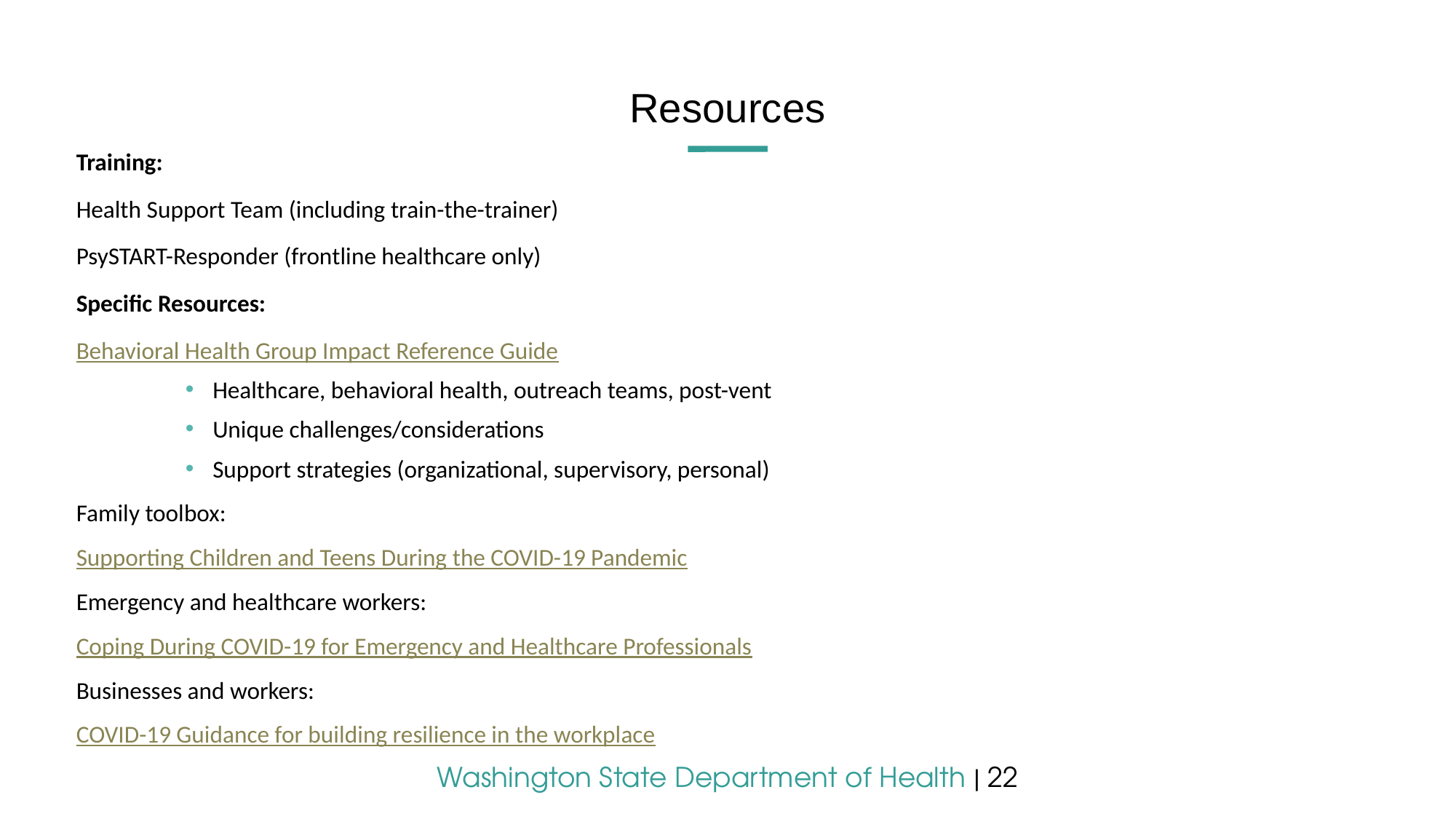

# Resources
Training:
Health Support Team (including train-the-trainer)
PsySTART-Responder (frontline healthcare only)
Specific Resources:
Behavioral Health Group Impact Reference Guide
Healthcare, behavioral health, outreach teams, post-vent
Unique challenges/considerations
Support strategies (organizational, supervisory, personal)
Family toolbox:
Supporting Children and Teens During the COVID-19 Pandemic
Emergency and healthcare workers:
Coping During COVID-19 for Emergency and Healthcare Professionals
Businesses and workers:
COVID-19 Guidance for building resilience in the workplace